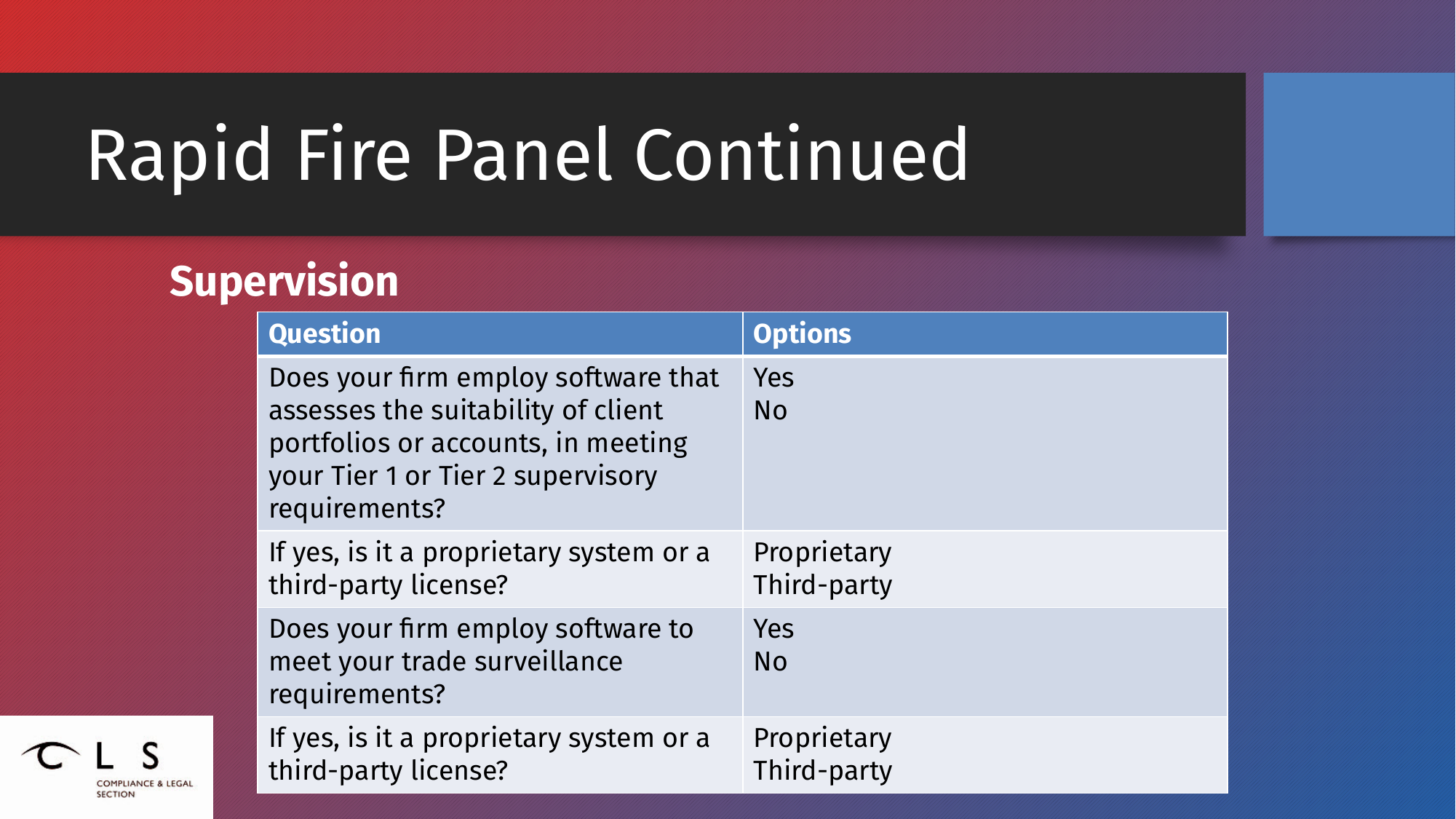

# Rapid Fire Panel Continued
Supervision

| Question | Options |
| --- | --- |
| Does your firm employ software that assesses the suitability of client portfolios or accounts, in meeting your Tier 1 or Tier 2 supervisory requirements? | Yes No |
| If yes, is it a proprietary system or a third-party license? | Proprietary Third-party |
| Does your firm employ software to meet your trade surveillance requirements? | Yes No |
| If yes, is it a proprietary system or a third-party license? | Proprietary Third-party |